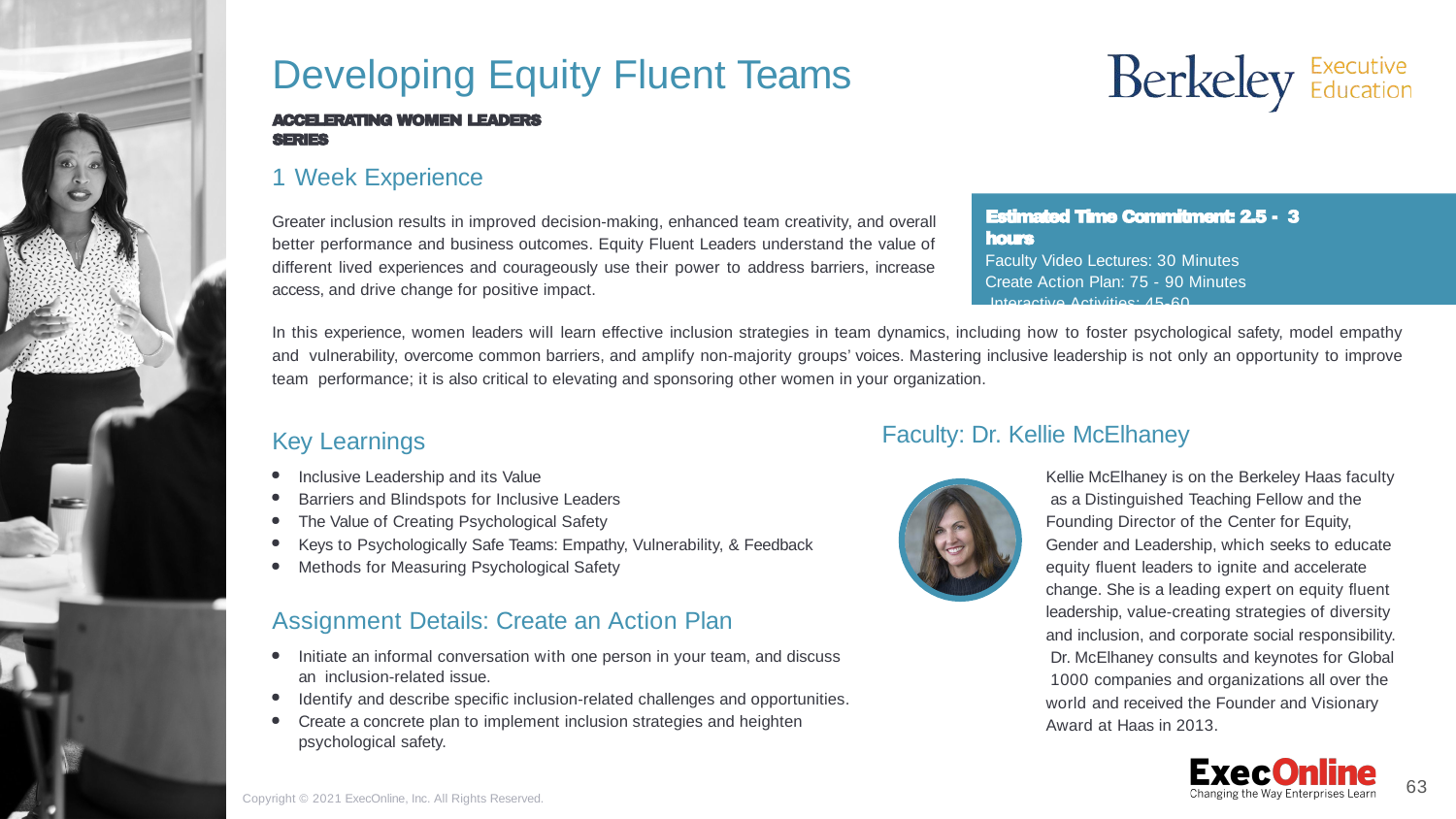

# Developing Equity Fluent Teams

ACCELERATING WOMEN LEADERS SERIES
1 Week Experience
Greater inclusion results in improved decision-making, enhanced team creativity, and overall  better performance and business outcomes. Equity Fluent Leaders understand the value of  different lived experiences and courageously use their power to address barriers, increase  access, and drive change for positive impact.

Estimated Time Commitment: 2.5 - 3 hours
Faculty Video Lectures: 30 Minutes  Create Action Plan: 75 - 90 Minutes  Interactive Activities: 45-60 Minutes
In this experience, women leaders will learn effective inclusion strategies in team dynamics, including how to foster psychological safety, model empathy and  vulnerability, overcome common barriers, and amplify non-majority groups’ voices. Mastering inclusive leadership is not only an opportunity to improve team  performance; it is also critical to elevating and sponsoring other women in your organization.
Faculty: Dr. Kellie McElhaney
Kellie McElhaney is on the Berkeley Haas faculty  as a Distinguished Teaching Fellow and the  Founding Director of the Center for Equity,  Gender and Leadership, which seeks to educate  equity ﬂuent leaders to ignite and accelerate  change. She is a leading expert on equity ﬂuent  leadership, value-creating strategies of diversity  and inclusion, and corporate social responsibility.  Dr. McElhaney consults and keynotes for Global  1000 companies and organizations all over the  world and received the Founder and Visionary  Award at Haas in 2013.
Key Learnings
Inclusive Leadership and its Value
Barriers and Blindspots for Inclusive Leaders
The Value of Creating Psychological Safety
Keys to Psychologically Safe Teams: Empathy, Vulnerability, & Feedback
Methods for Measuring Psychological Safety

Assignment Details: Create an Action Plan
Initiate an informal conversation with one person in your team, and discuss an  inclusion-related issue.
Identify and describe speciﬁc inclusion-related challenges and opportunities.
Create a concrete plan to implement inclusion strategies and heighten
psychological safety.
63
Copyright © 2021 ExecOnline, Inc. All Rights Reserved.